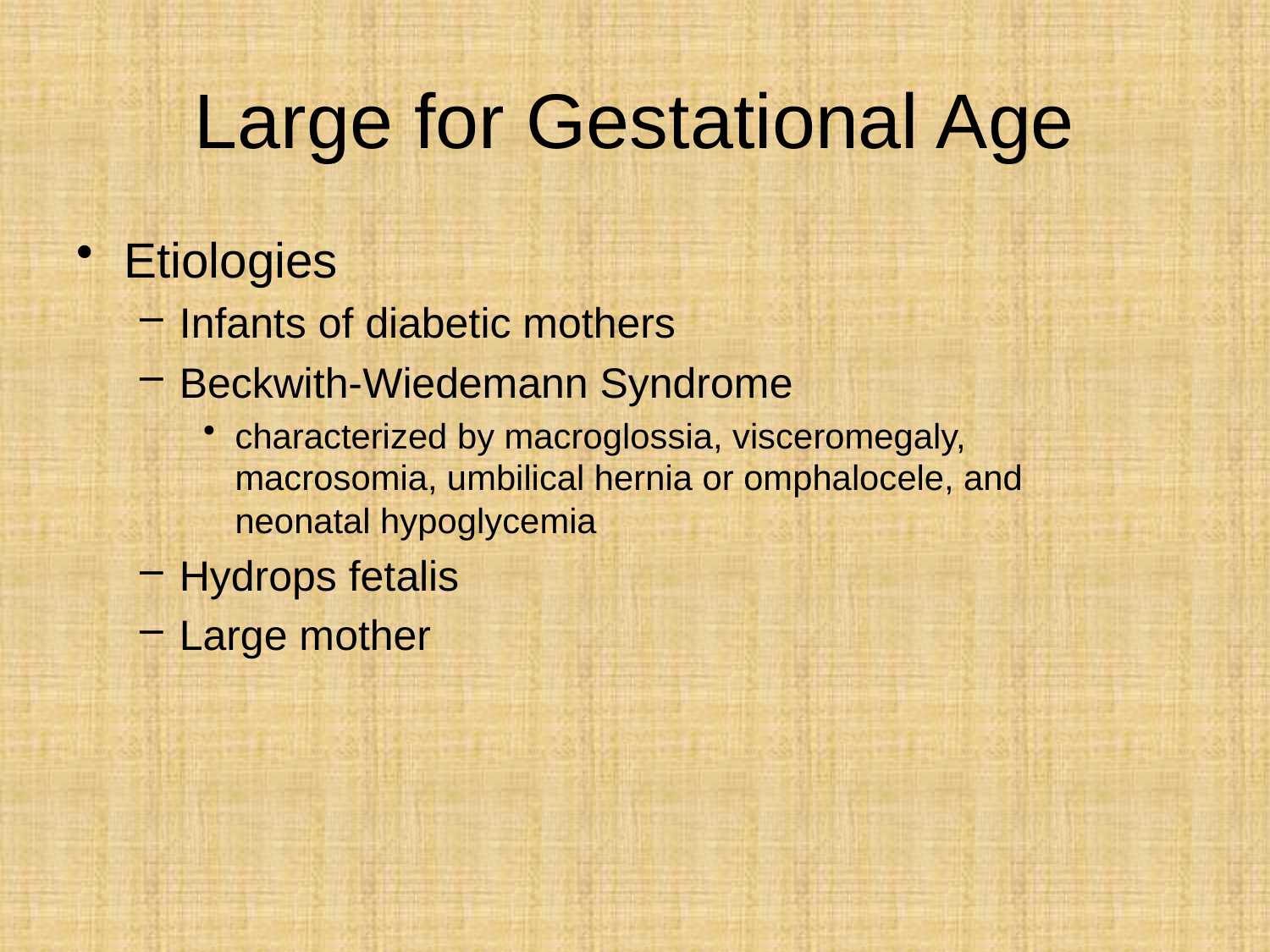

Large for Gestational Age
0
Etiologies
Infants of diabetic mothers
Beckwith-Wiedemann Syndrome
characterized by macroglossia, visceromegaly, macrosomia, umbilical hernia or omphalocele, and neonatal hypoglycemia
Hydrops fetalis
Large mother